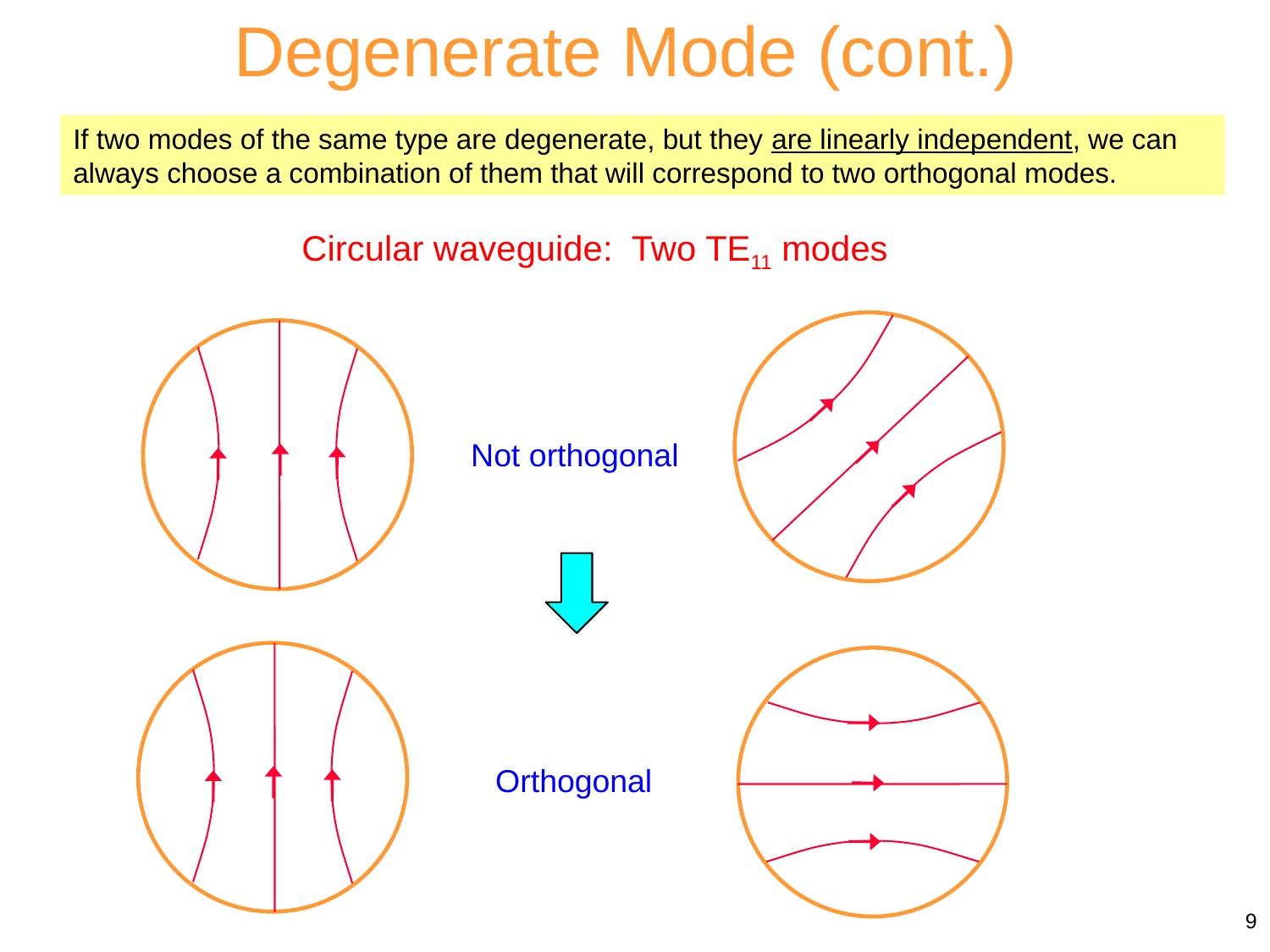

Degenerate Mode (cont.)
If two modes of the same type are degenerate, but they are linearly independent, we can always choose a combination of them that will correspond to two orthogonal modes.
Circular waveguide:  Two TE11 modes

Not orthogonal

Orthogonal
9